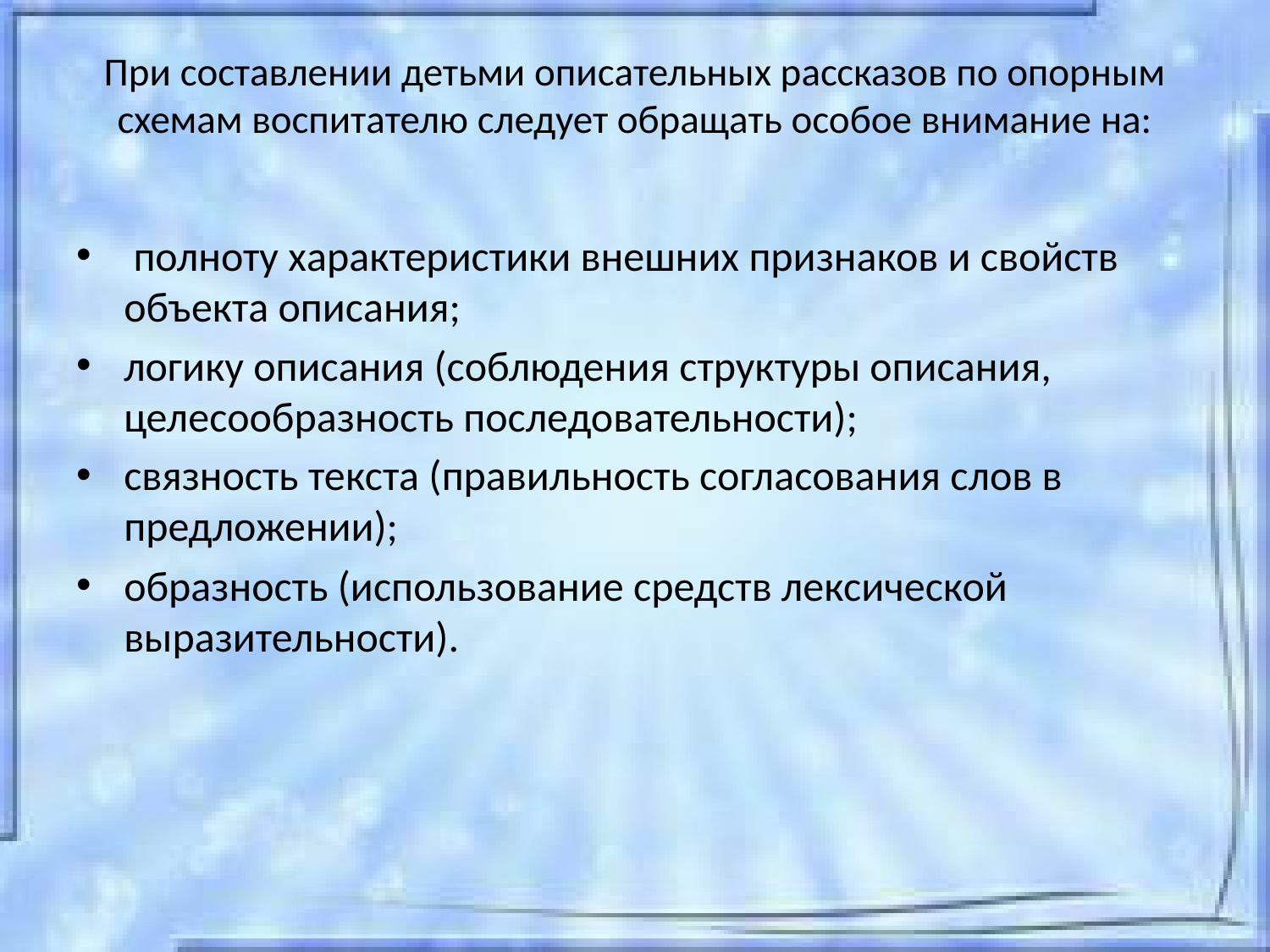

# При составлении детьми описательных рассказов по опорным схемам воспитателю следует обращать особое внимание на:
 полноту характеристики внешних признаков и свойств объекта описания;
логику описания (соблюдения структуры описания, целесообразность последовательности);
связность текста (правильность согласования слов в предложении);
образность (использование средств лексической выразительности).